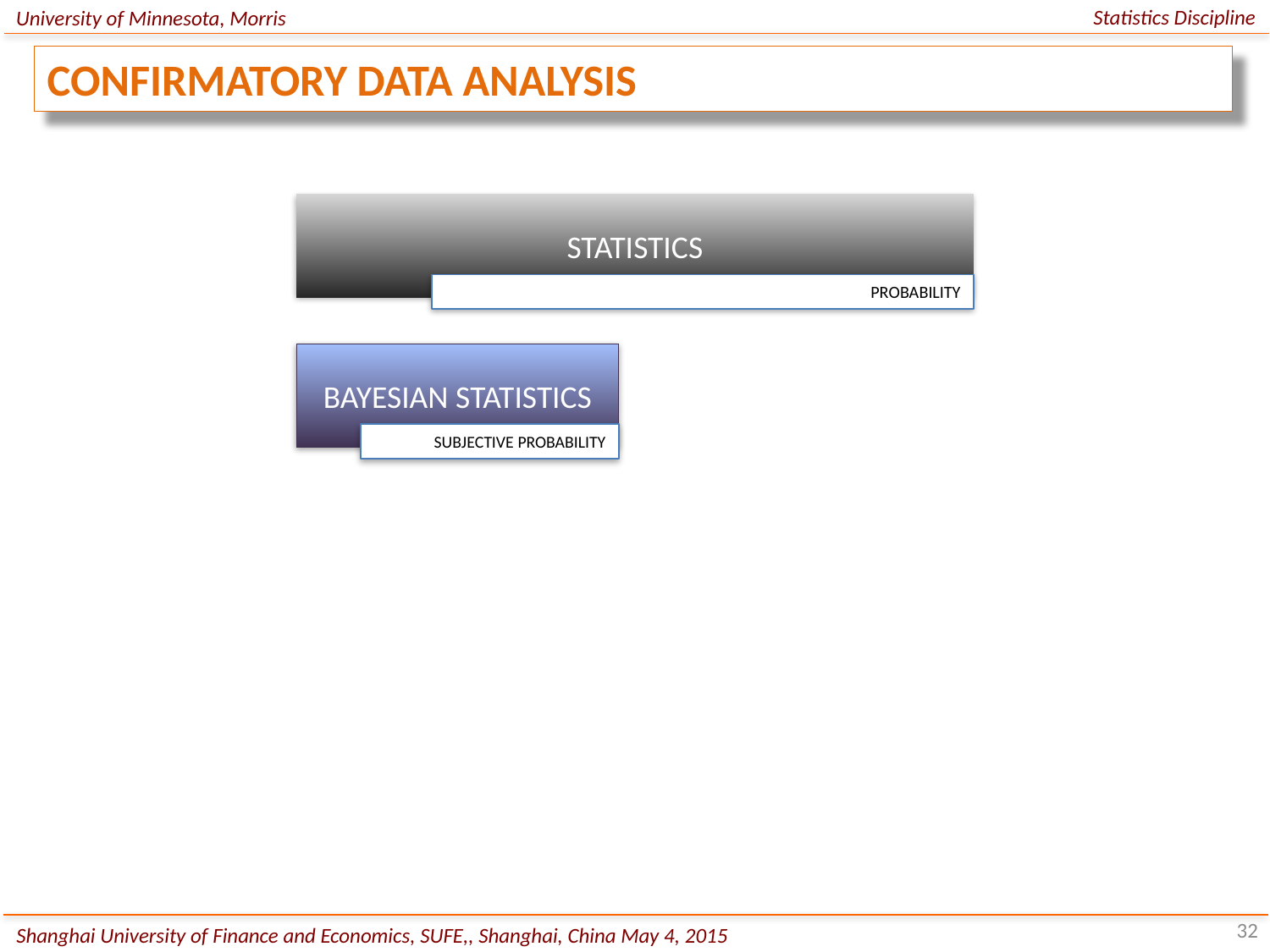

Statistics Discipline
University of Minnesota, Morris
CONFIRMATORY DATA ANALYSIS
STATISTICS
PROBABILITY
BAYESIAN STATISTICS
SUBJECTIVE PROBABILITY
32
Shanghai University of Finance and Economics, SUFE,, Shanghai, China May 4, 2015